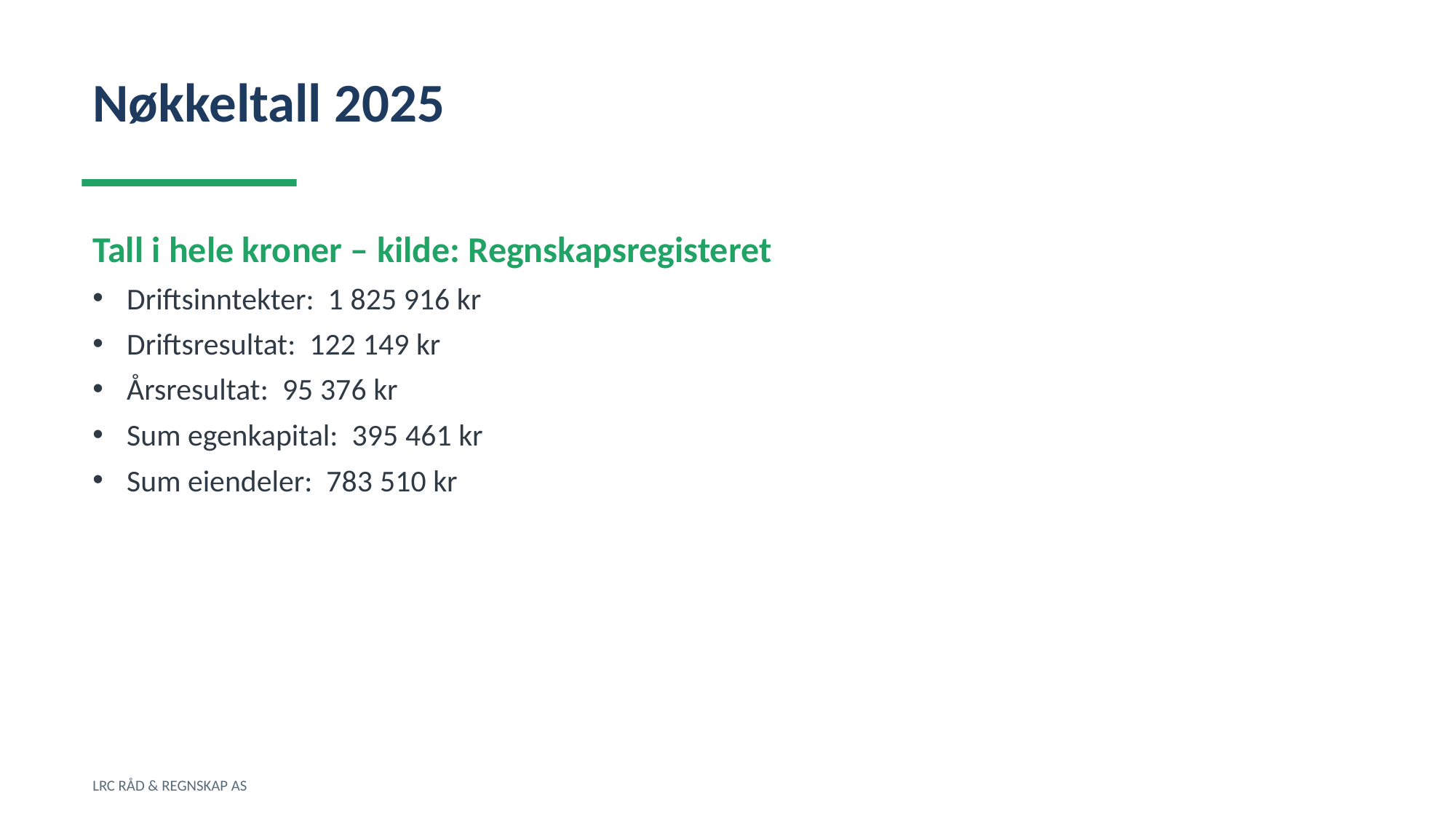

Nøkkeltall 2025

Tall i hele kroner – kilde: Regnskapsregisteret
Driftsinntekter:  1 825 916 kr
Driftsresultat:  122 149 kr
Årsresultat:  95 376 kr
Sum egenkapital:  395 461 kr
Sum eiendeler:  783 510 kr
LRC RÅD & REGNSKAP AS